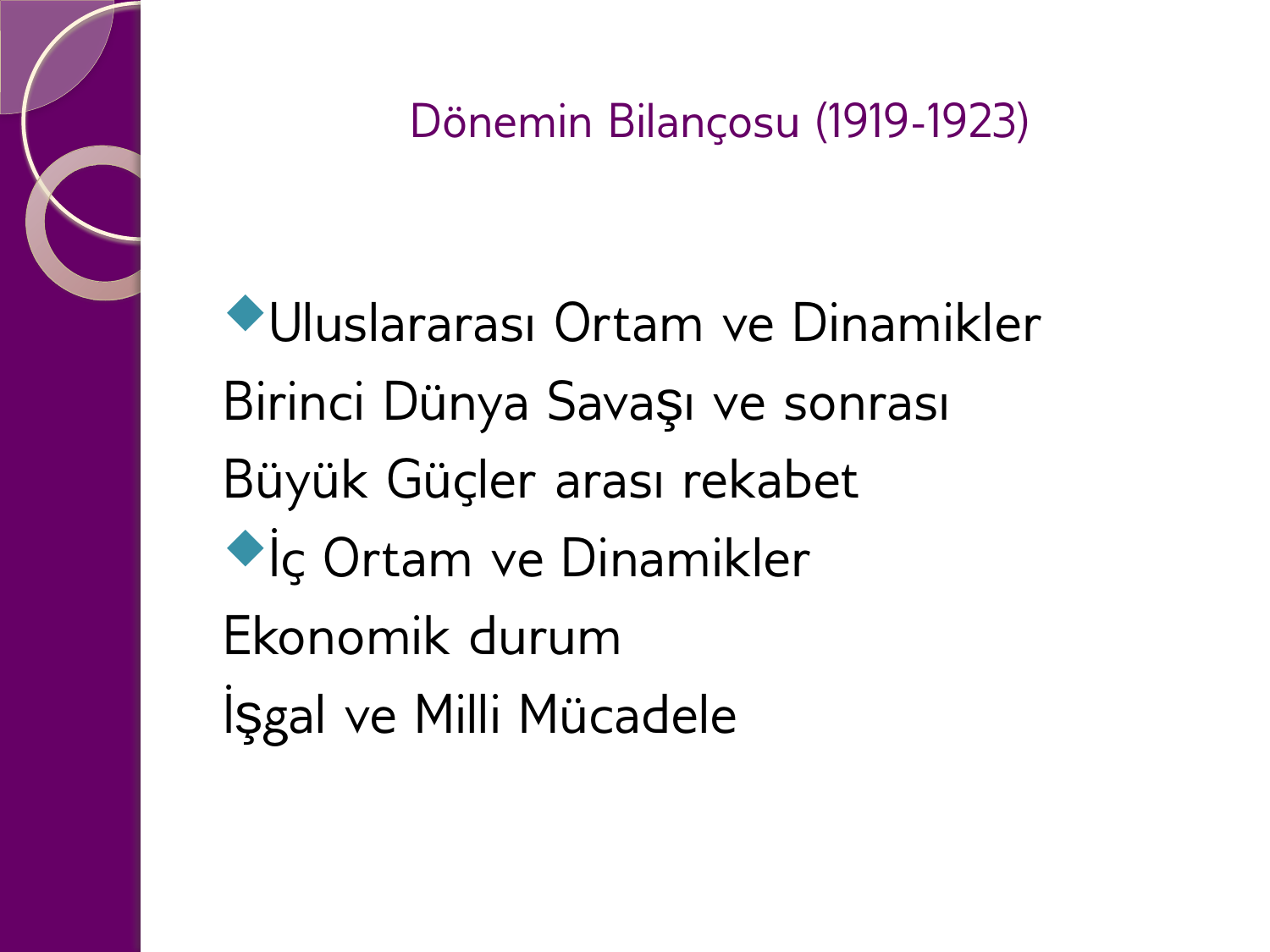

# Dönemin Bilançosu (1919-1923)

Uluslararası Ortam ve Dinamikler
Birinci Dünya Savaşı ve sonrası
Büyük Güçler arası rekabet
İç Ortam ve Dinamikler
Ekonomik durum
İşgal ve Milli Mücadele